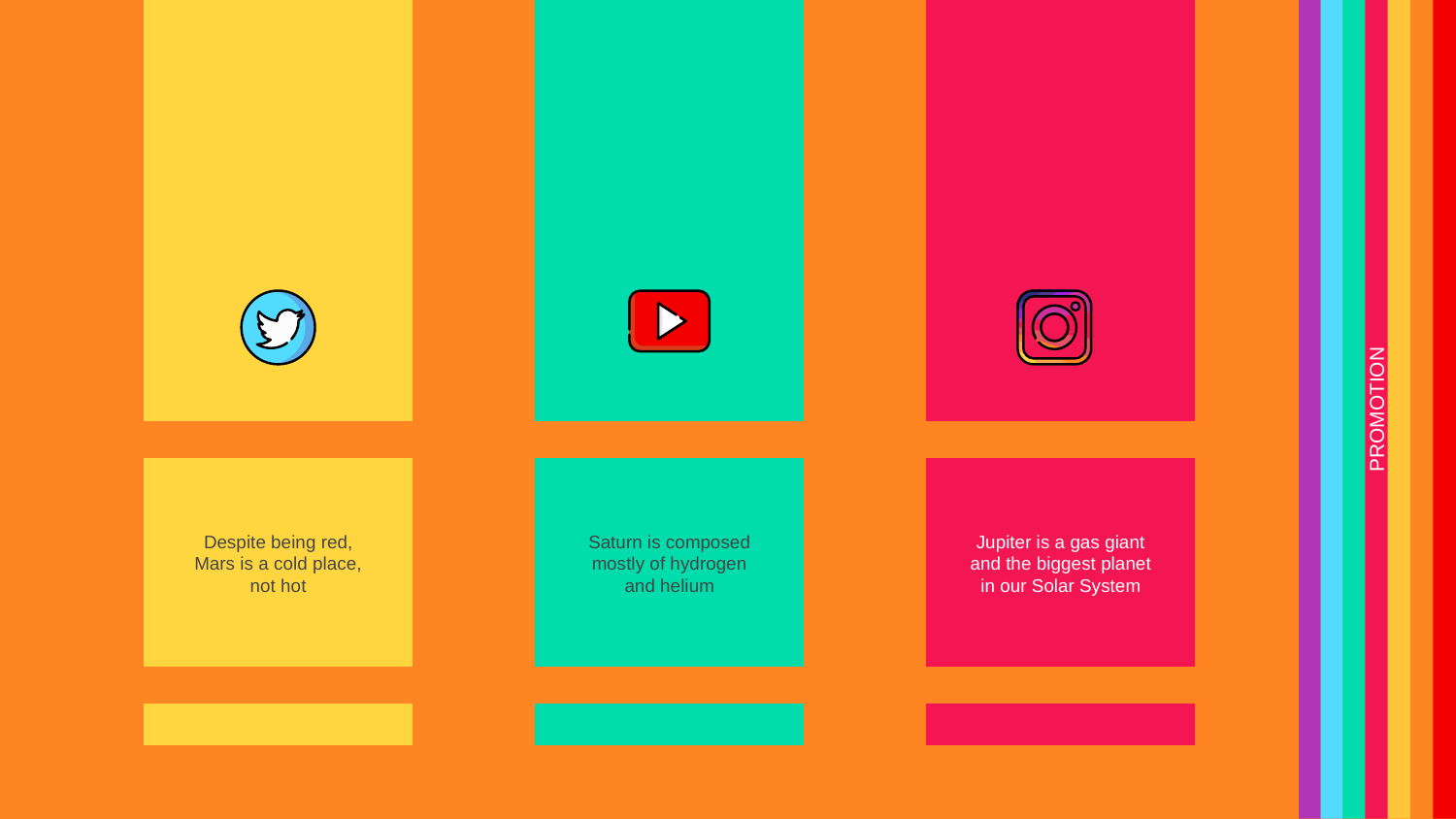

# PROMOTION

Despite being red, Mars is a cold place, not hot
Saturn is composed mostly of hydrogen and helium
Jupiter is a gas giant and the biggest planet in our Solar System